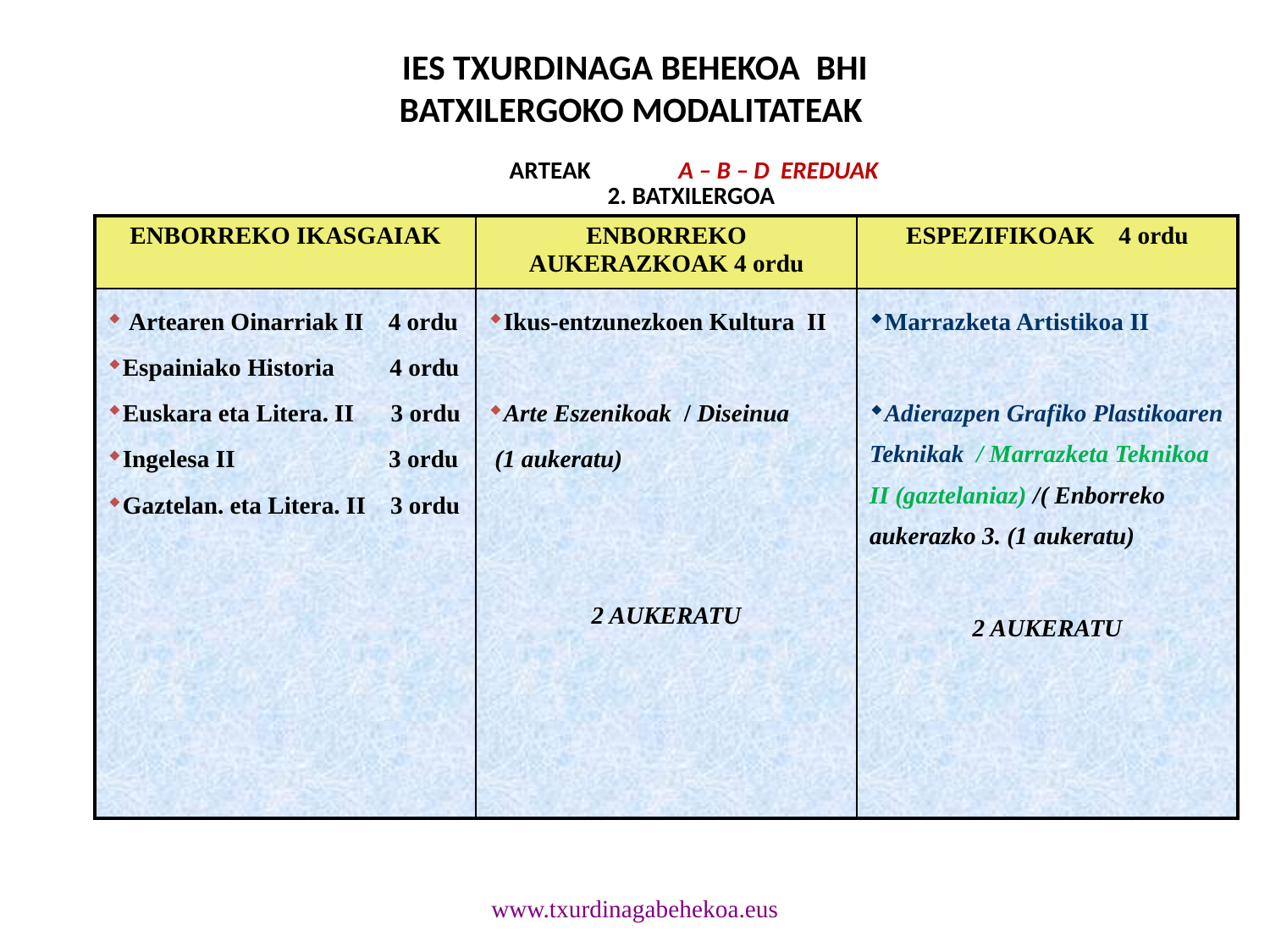

# IES TXURDINAGA BEHEKOA  BHI BATXILERGOKO MODALITATEAK
 ARTEAK    	A – B – D  EREDUAK
2. BATXILERGOA

| ENBORREKO IKASGAIAK | ENBORREKO AUKERAZKOAK 4 ordu | ESPEZIFIKOAK 4 ordu |
| --- | --- | --- |
| Artearen Oinarriak II 4 ordu Espainiako Historia 4 ordu Euskara eta Litera. II 3 ordu Ingelesa II 3 ordu Gaztelan. eta Litera. II 3 ordu | Ikus-entzunezkoen Kultura II Arte Eszenikoak / Diseinua (1 aukeratu) 2 AUKERATU | Marrazketa Artistikoa II Adierazpen Grafiko Plastikoaren Teknikak / Marrazketa Teknikoa II (gaztelaniaz) /( Enborreko aukerazko 3. (1 aukeratu) 2 AUKERATU |
www.txurdinagabehekoa.eus